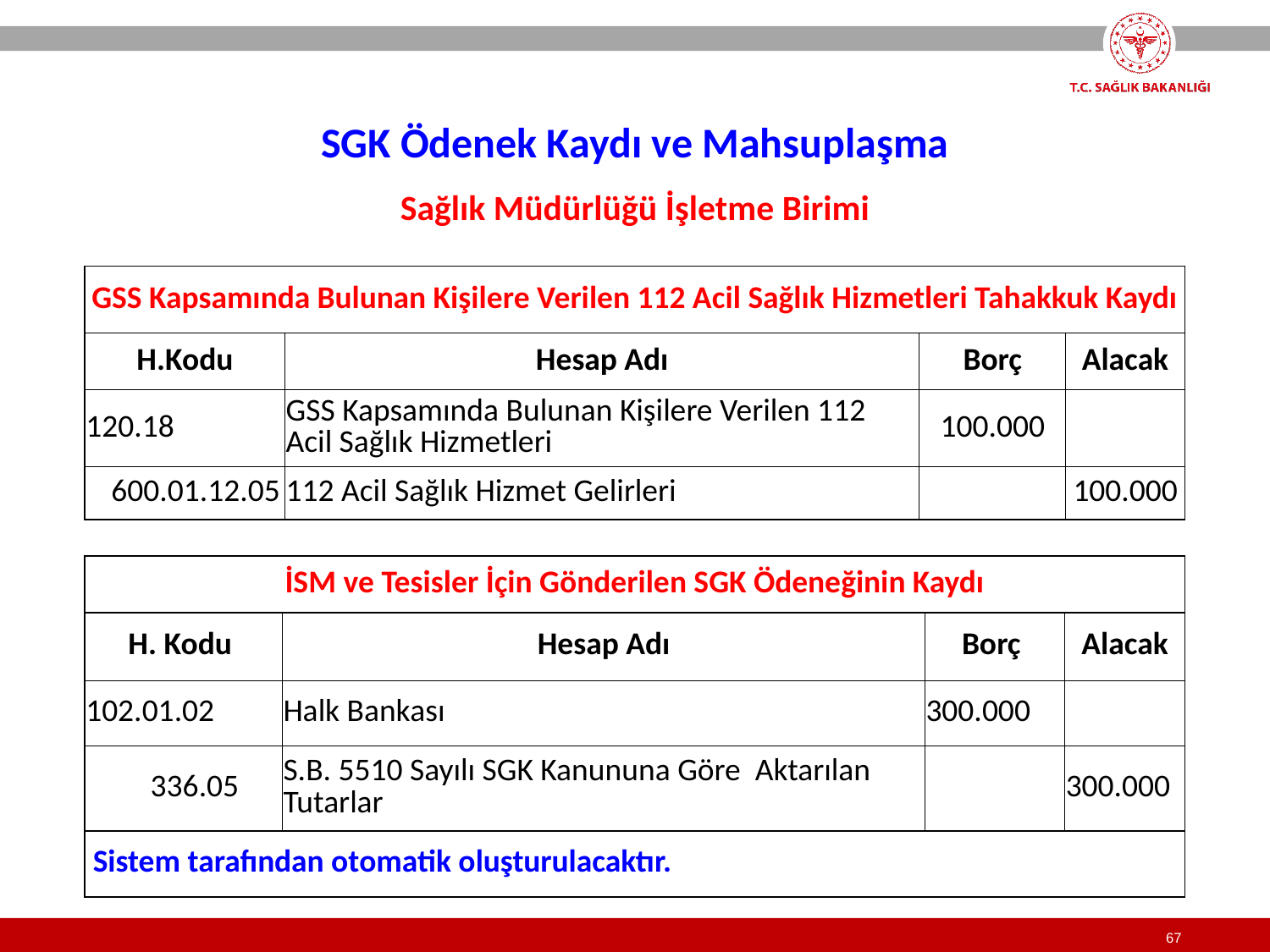

SGK Ödenek Kaydı ve Mahsuplaşma
Sağlık Müdürlüğü İşletme Birimi
| GSS Kapsamında Bulunan Kişilere Verilen 112 Acil Sağlık Hizmetleri Tahakkuk Kaydı |  |  |  |
| --- | --- | --- | --- |
| H.Kodu | Hesap Adı | Borç | Alacak |
| 120.18 | GSS Kapsamında Bulunan Kişilere Verilen 112 Acil Sağlık Hizmetleri | 100.000 |  |
| 600.01.12.05 | 112 Acil Sağlık Hizmet Gelirleri |  | 100.000 |

| İSM ve Tesisler İçin Gönderilen SGK Ödeneğinin Kaydı |  |  |  |
| --- | --- | --- | --- |
| H. Kodu | Hesap Adı | Borç | Alacak |
| 102.01.02 | Halk Bankası | 300.000 |  |
| 336.05 | S.B. 5510 Sayılı SGK Kanununa Göre Aktarılan Tutarlar |  | 300.000 |
| Sistem tarafından otomatik oluşturulacaktır. |  |  |  |